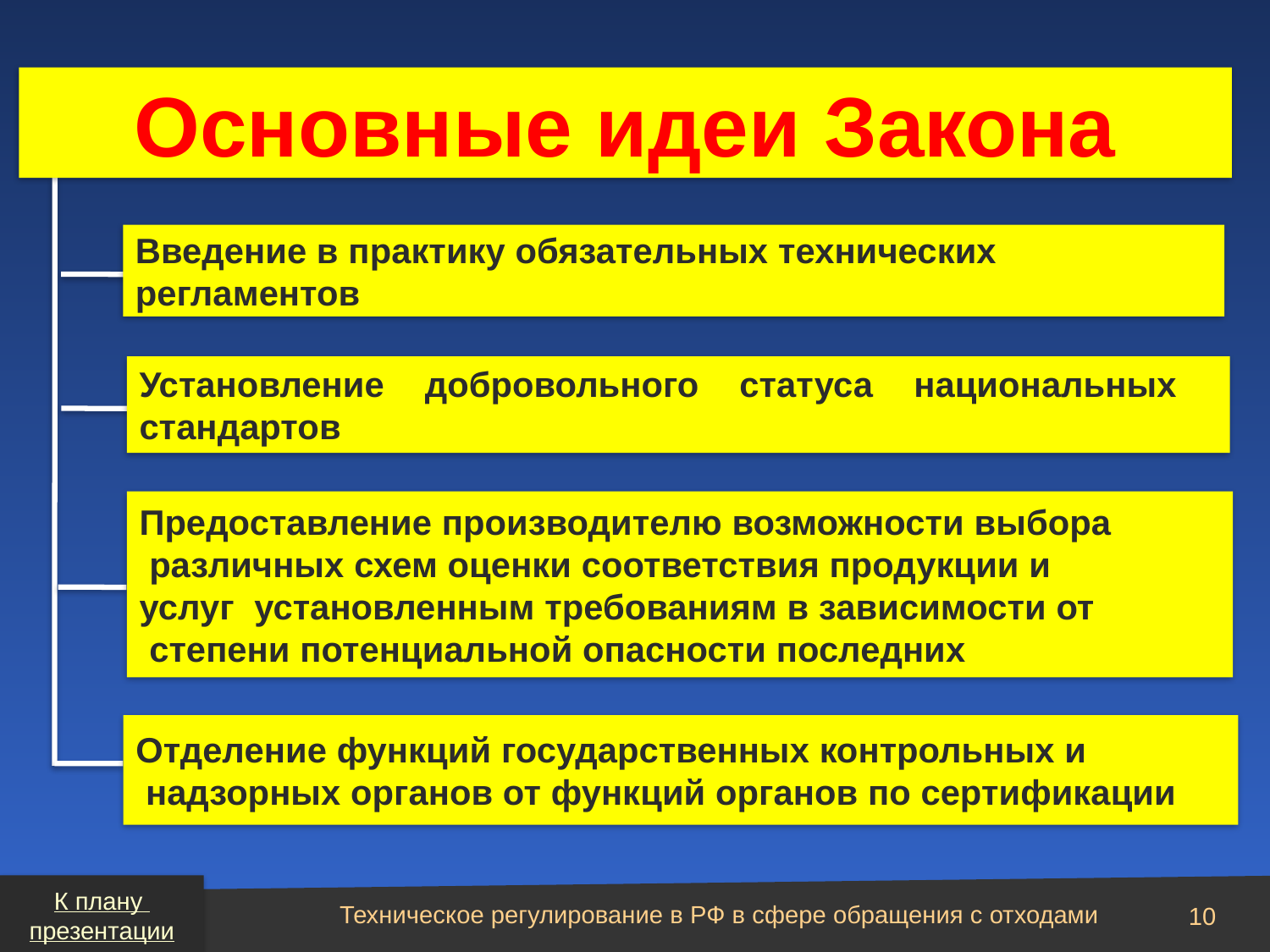

Основные идеи Закона

Введение в практику обязательных технических
регламентов

Установление добровольного статуса национальных
стандартов

Предоставление производителю возможности выбора
 различных схем оценки соответствия продукции и
услуг  установленным требованиям в зависимости от
 степени потенциальной опасности последних

Отделение функций государственных контрольных и
 надзорных органов от функций органов по сертификации

К плану
презентации
Техническое регулирование в РФ в сфере обращения с отходами
10